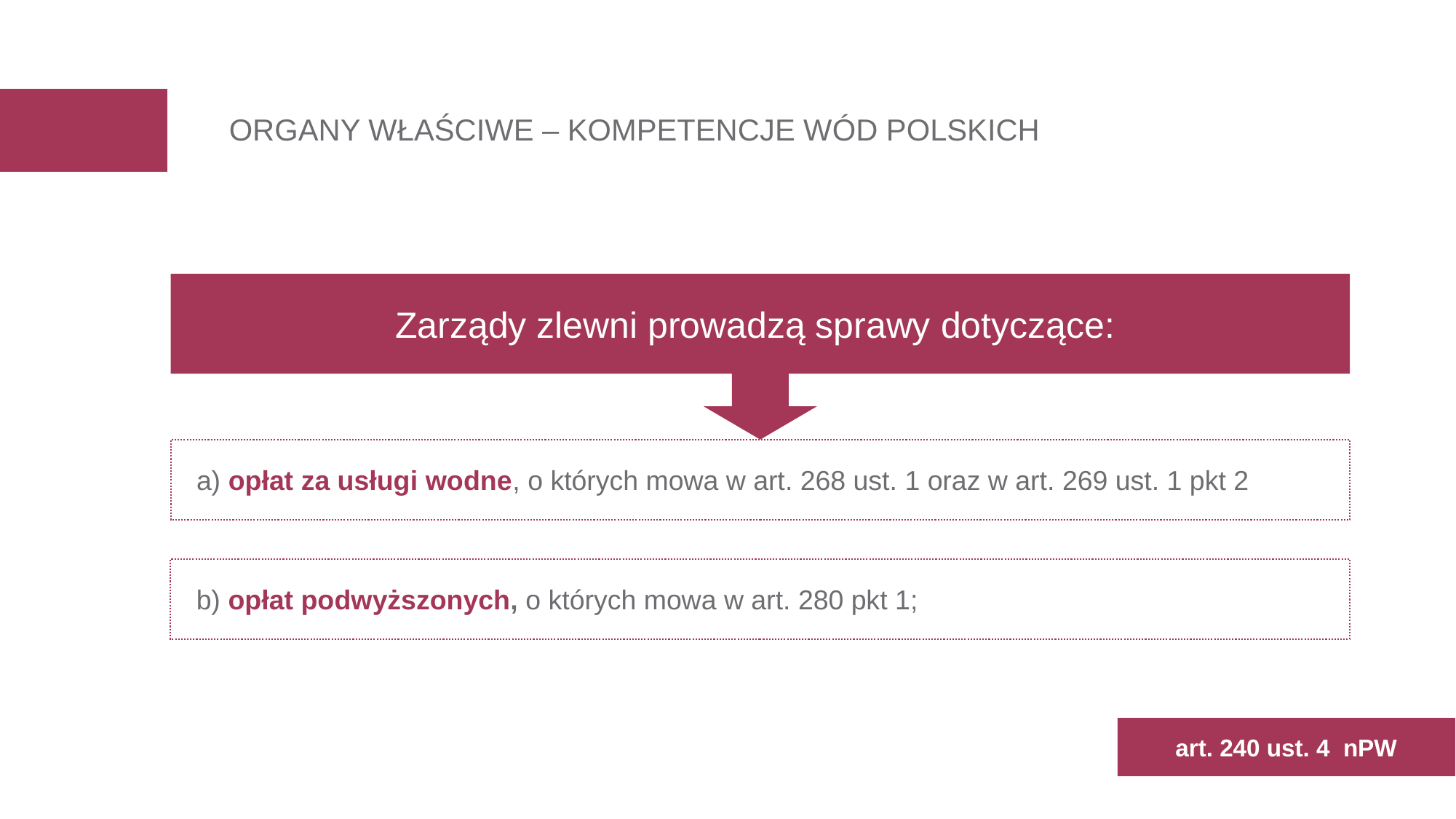

ORGANY WŁAŚCIWE – KOMPETENCJE WÓD POLSKICH
Zarządy zlewni prowadzą sprawy dotyczące:

a) opłat za usługi wodne, o których mowa w art. 268 ust. 1 oraz w art. 269 ust. 1 pkt 2
b) opłat podwyższonych, o których mowa w art. 280 pkt 1;
art. 240 ust. 4  nPW